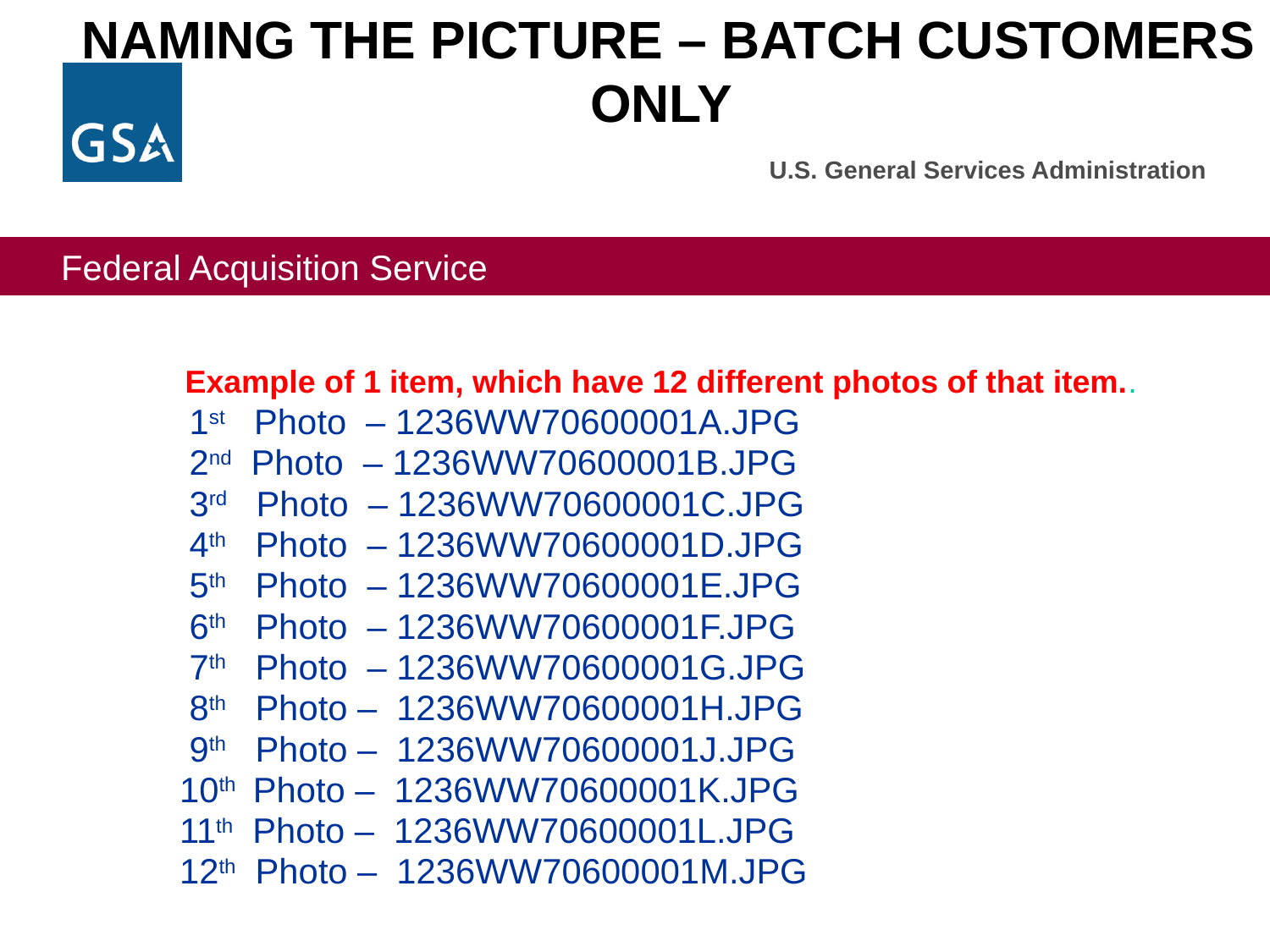

# NAMING THE PICTURE – BATCH CUSTOMERS ONLY

 Example of 1 item, which have 12 different photos of that item..
    1st   Photo  – 1236WW70600001A.JPG
    2nd  Photo  – 1236WW70600001B.JPG
    3rd   Photo  – 1236WW70600001C.JPG
    4th   Photo  – 1236WW70600001D.JPG
    5th   Photo  – 1236WW70600001E.JPG
    6th   Photo  – 1236WW70600001F.JPG
    7th   Photo  – 1236WW70600001G.JPG
    8th   Photo –  1236WW70600001H.JPG
    9th   Photo –  1236WW70600001J.JPG
   10th   Photo –  1236WW70600001K.JPG
   11th  Photo –  1236WW70600001L.JPG
   12th  Photo –  1236WW70600001M.JPG